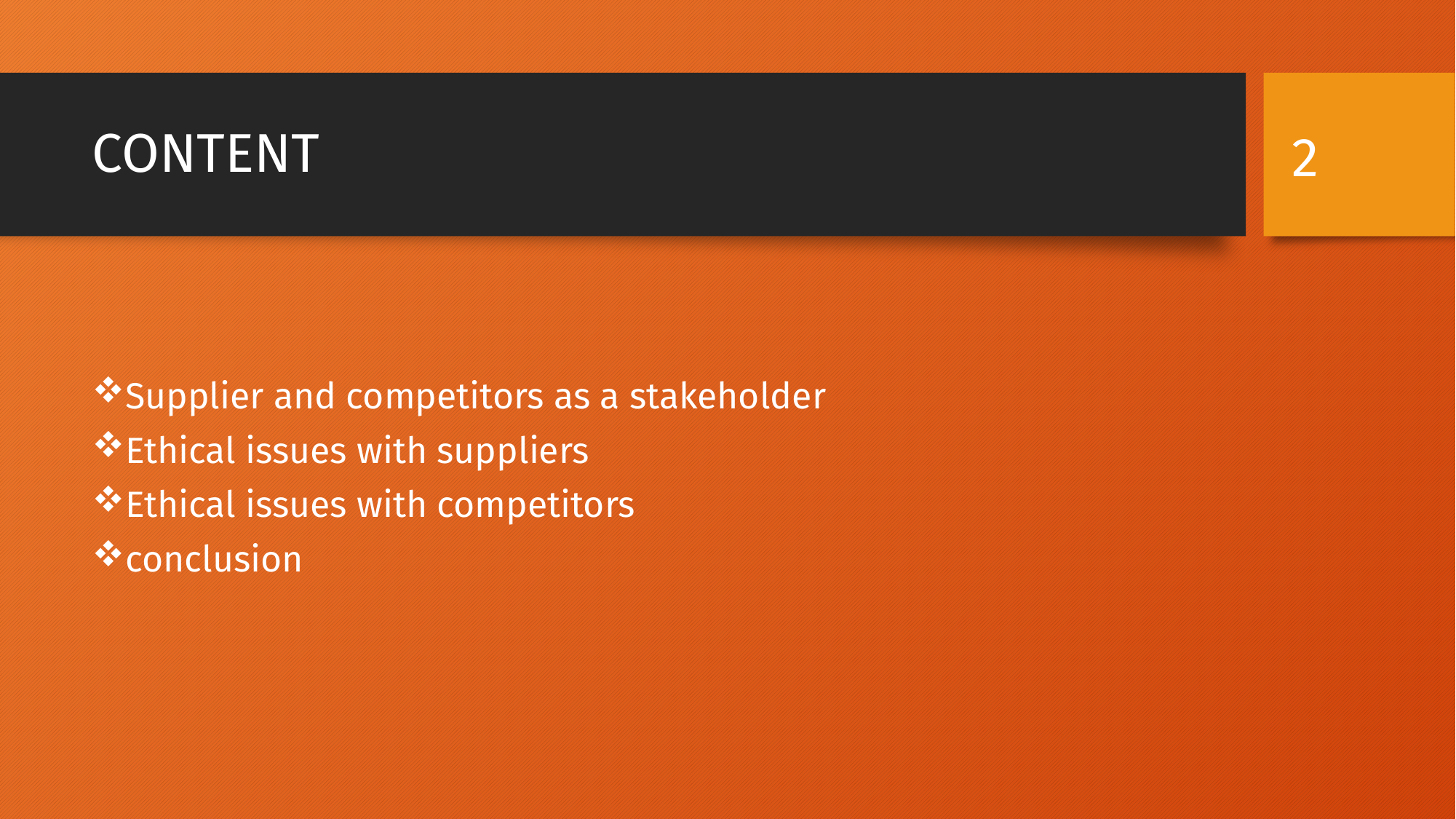

2
# CONTENT
Supplier and competitors as a stakeholder
Ethical issues with suppliers
Ethical issues with competitors
conclusion